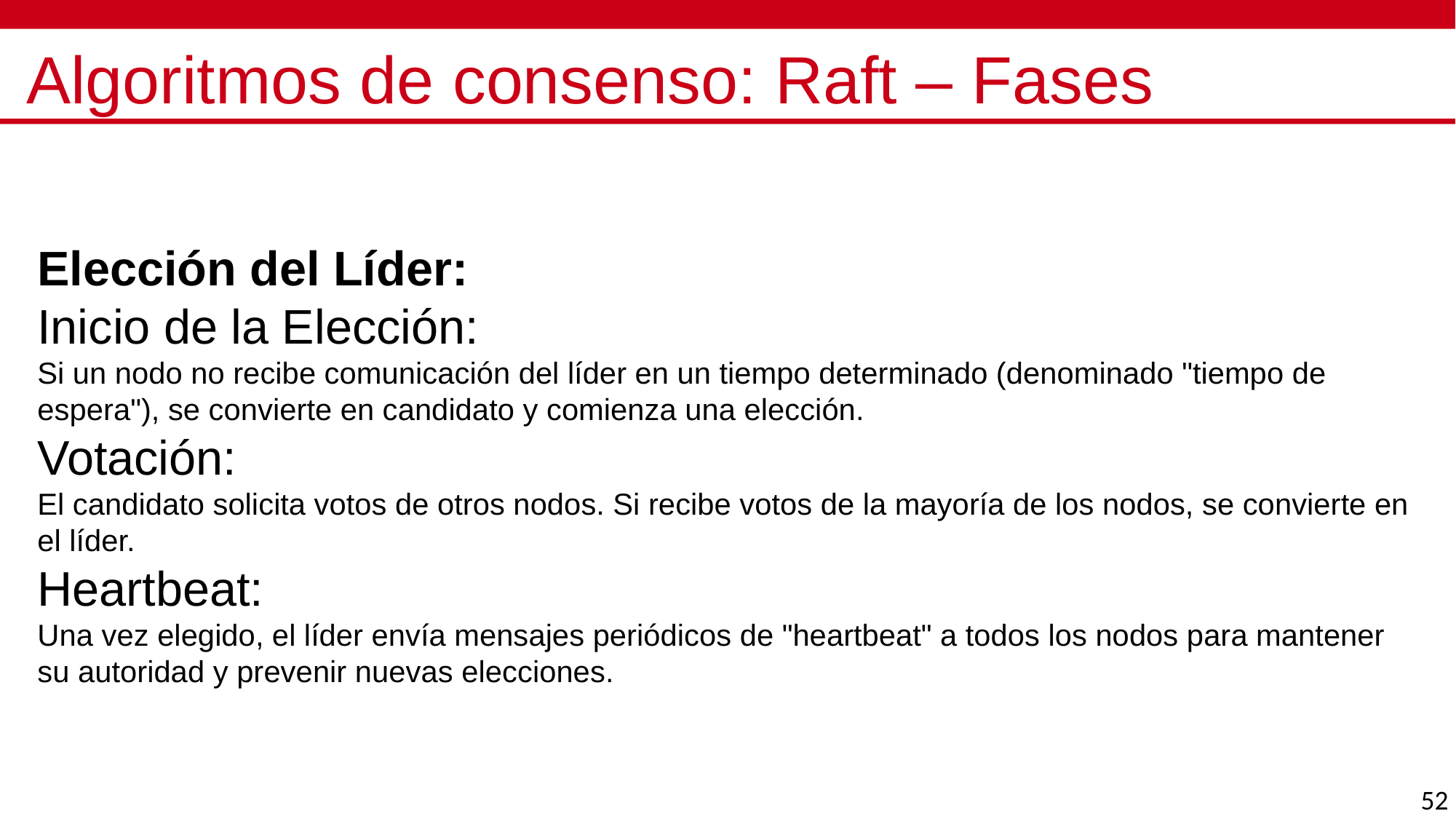

# Algoritmos de consenso: Raft – Fases
Elección del Líder:
Inicio de la Elección:
Si un nodo no recibe comunicación del líder en un tiempo determinado (denominado "tiempo de espera"), se convierte en candidato y comienza una elección.
Votación:
El candidato solicita votos de otros nodos. Si recibe votos de la mayoría de los nodos, se convierte en el líder.
Heartbeat:
Una vez elegido, el líder envía mensajes periódicos de "heartbeat" a todos los nodos para mantener su autoridad y prevenir nuevas elecciones.
52